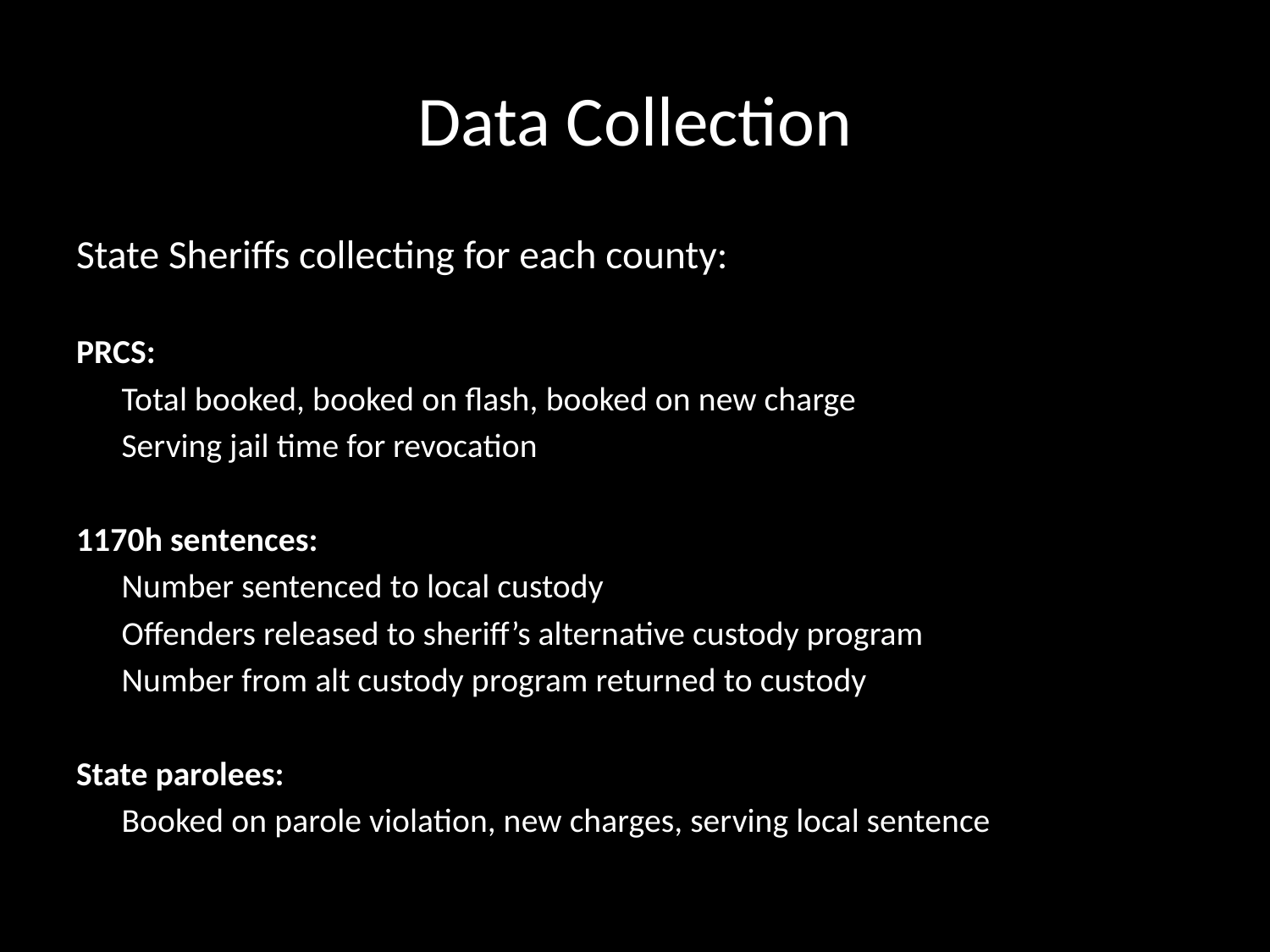

# Data Collection
State Sheriffs collecting for each county:

PRCS:
	Total booked, booked on flash, booked on new charge
	Serving jail time for revocation

1170h sentences:
	Number sentenced to local custody
	Offenders released to sheriff’s alternative custody program
	Number from alt custody program returned to custody

State parolees:
	Booked on parole violation, new charges, serving local sentence